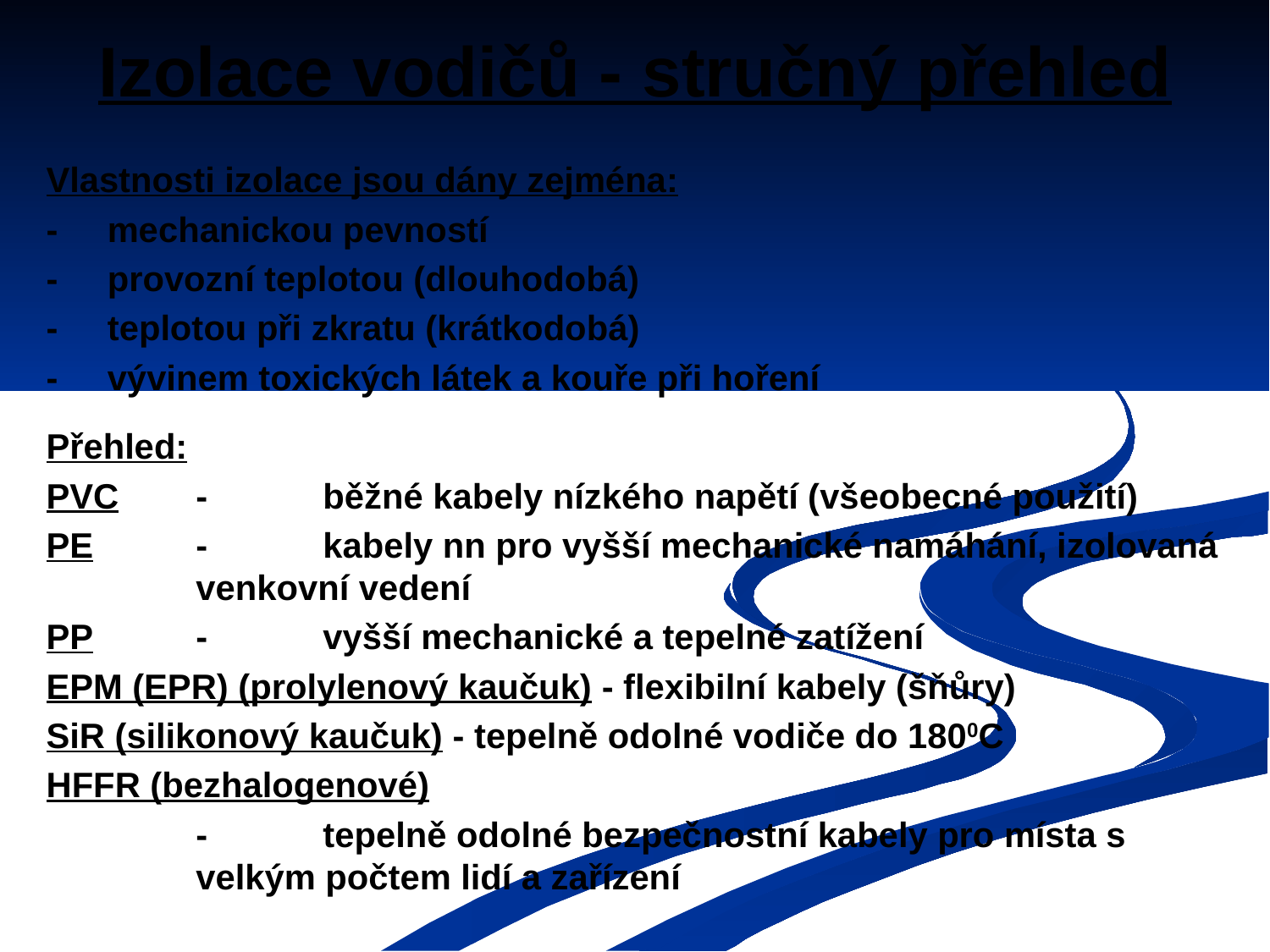

# Izolace vodičů - stručný přehled
Vlastnosti izolace jsou dány zejména:
-	mechanickou pevností
-	provozní teplotou (dlouhodobá)
-	teplotou při zkratu (krátkodobá)
-	vývinem toxických látek a kouře při hoření

Přehled:
PVC	-	běžné kabely nízkého napětí (všeobecné použití)
PE	-	kabely nn pro vyšší mechanické namáhání, izolovaná venkovní vedení
PP	-	vyšší mechanické a tepelné zatížení
EPM (EPR) (prolylenový kaučuk) - flexibilní kabely (šňůry)
SiR (silikonový kaučuk) - tepelně odolné vodiče do 1800C
HFFR (bezhalogenové)
	-	tepelně odolné bezpečnostní kabely pro místa s velkým počtem lidí a zařízení